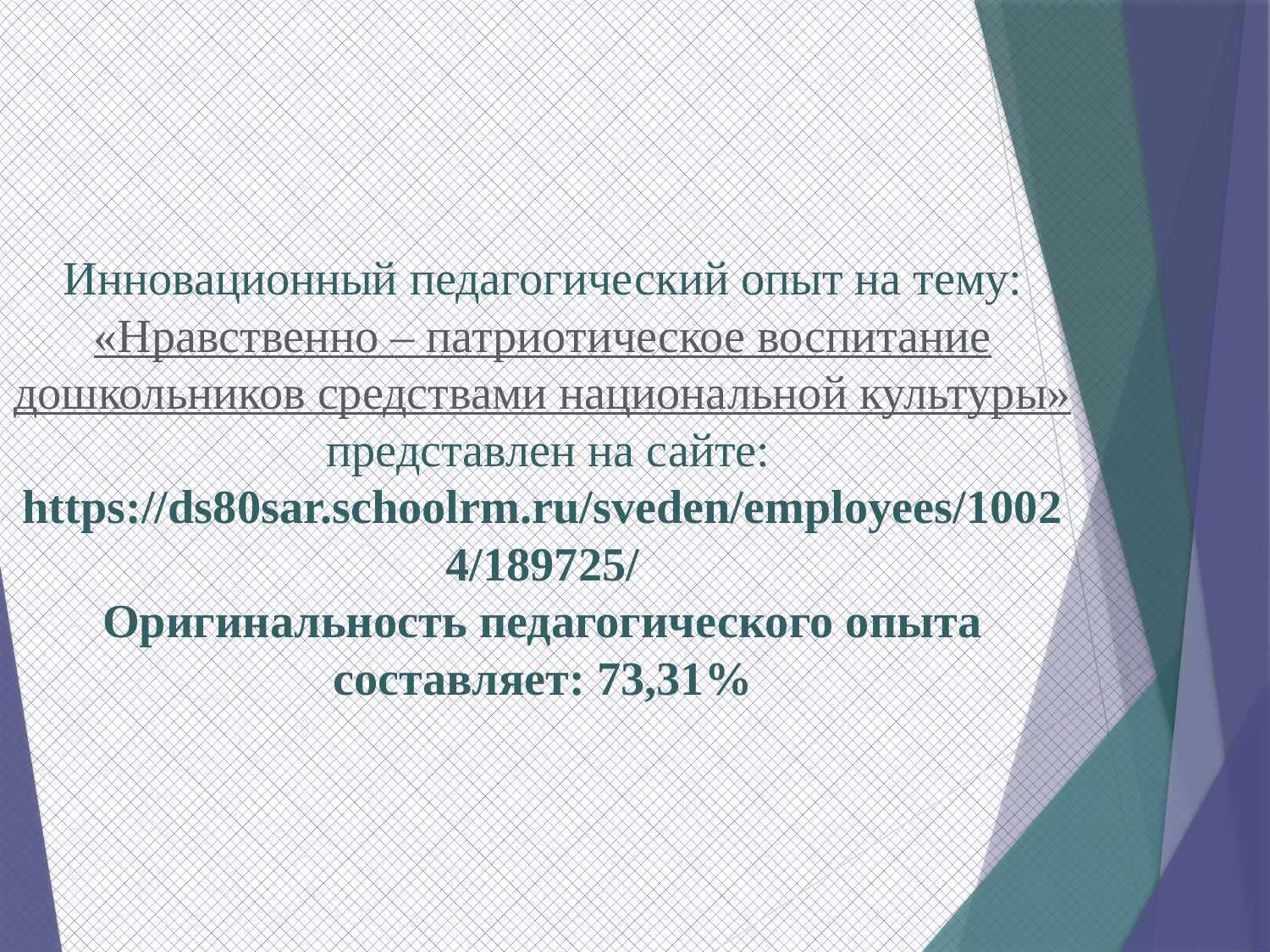

# Инновационный педагогический опыт на тему: «Нравственно – патриотическое воспитание дошкольников средствами национальной культуры»  представлен на сайте: https://ds80sar.schoolrm.ru/sveden/employees/10024/189725/ Оригинальность педагогического опыта составляет: 73,31%